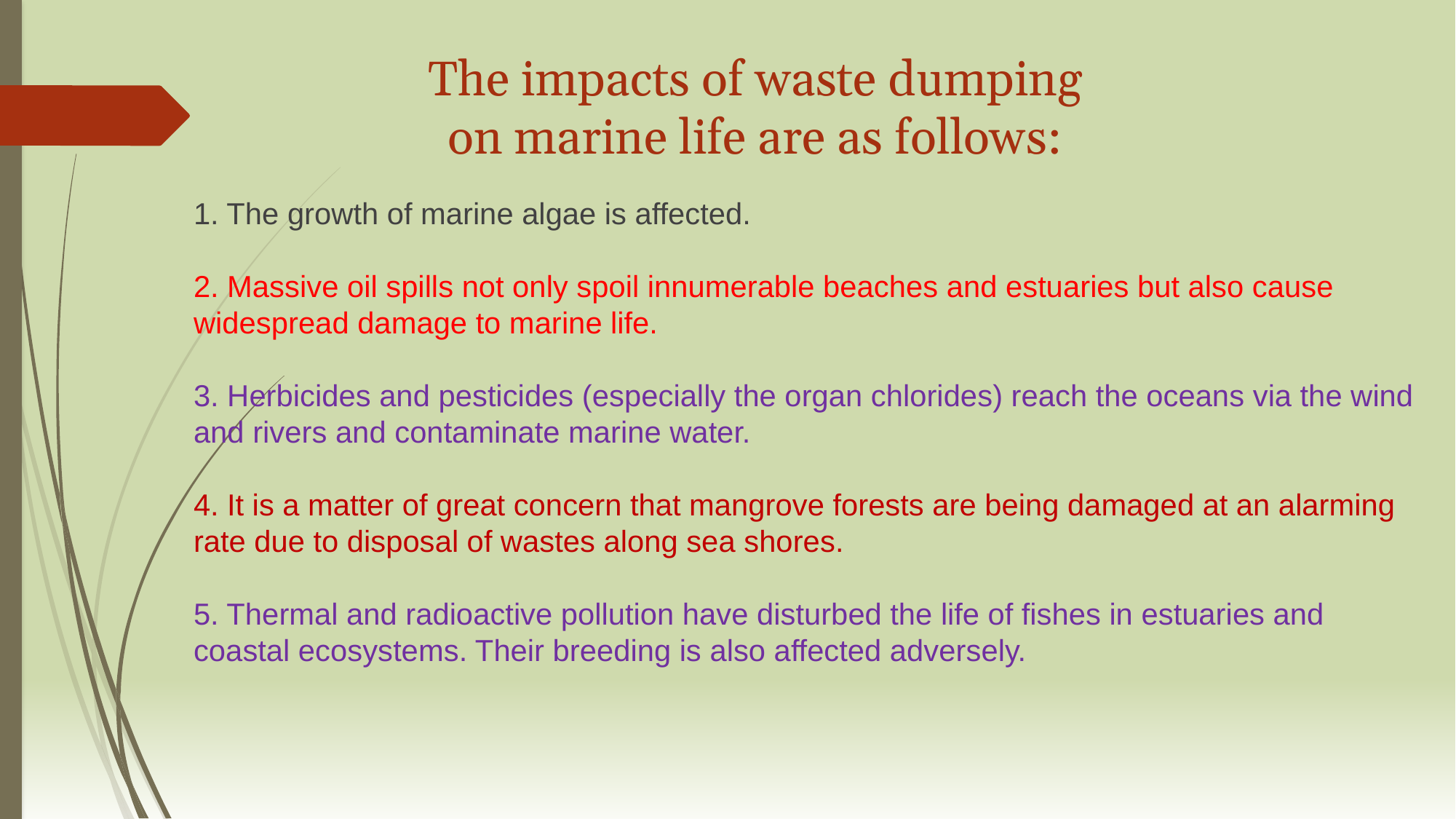

The impacts of waste dumping on marine life are as follows:
1. The growth of marine algae is affected.

2. Massive oil spills not only spoil innumerable beaches and estuaries but also cause widespread damage to marine life.

3. Herbicides and pesticides (especially the organ chlorides) reach the oceans via the wind and rivers and contaminate marine water.

4. It is a matter of great concern that mangrove forests are being damaged at an alarming rate due to disposal of wastes along sea shores.

5. Thermal and radioactive pollution have disturbed the life of fishes in estuaries and coastal ecosystems. Their breeding is also affected adversely.